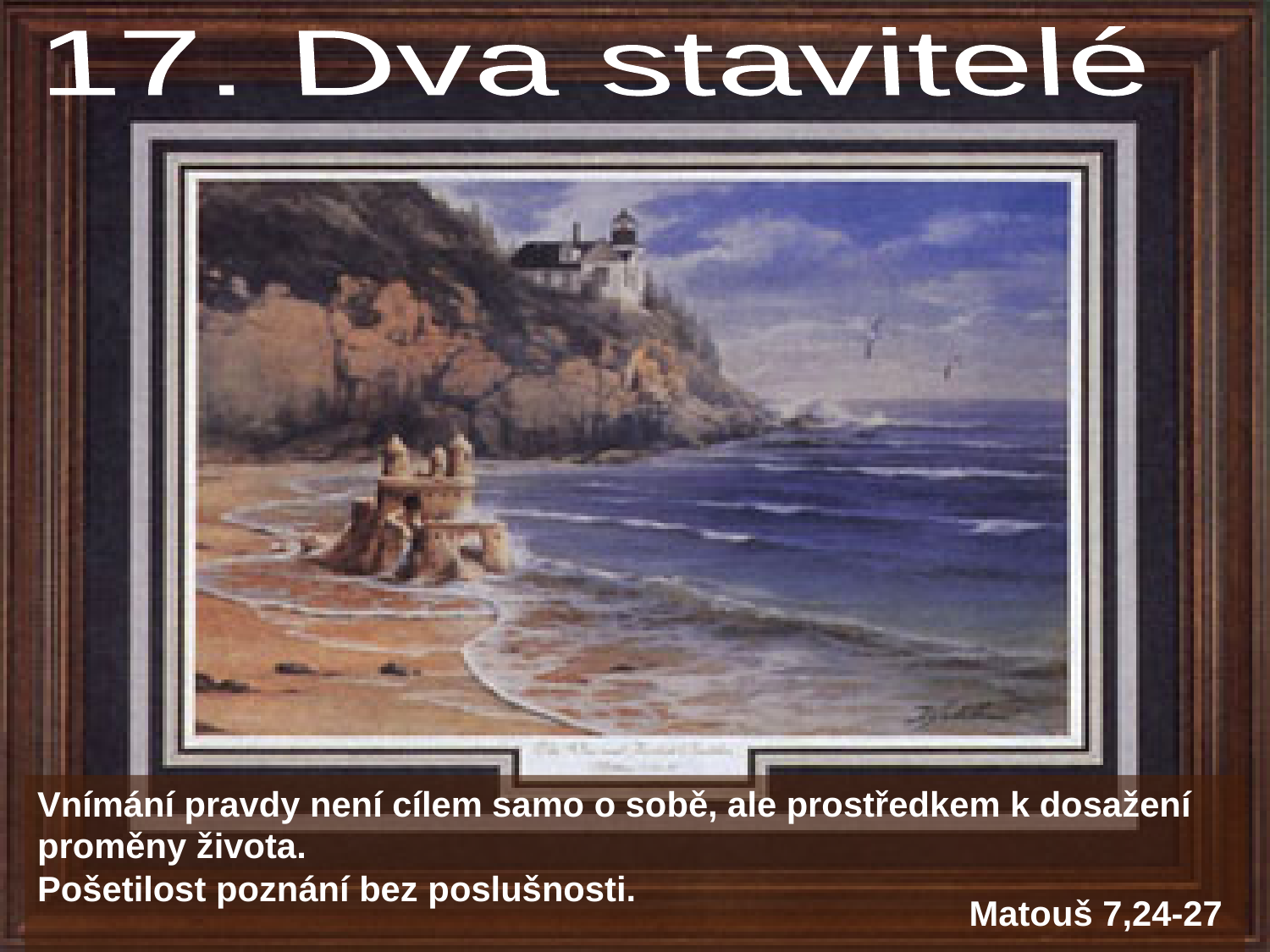

17. Dva stavitelé
Vnímání pravdy není cílem samo o sobě, ale prostředkem k dosažení proměny života.
Pošetilost poznání bez poslušnosti.

Matouš 7,24-27